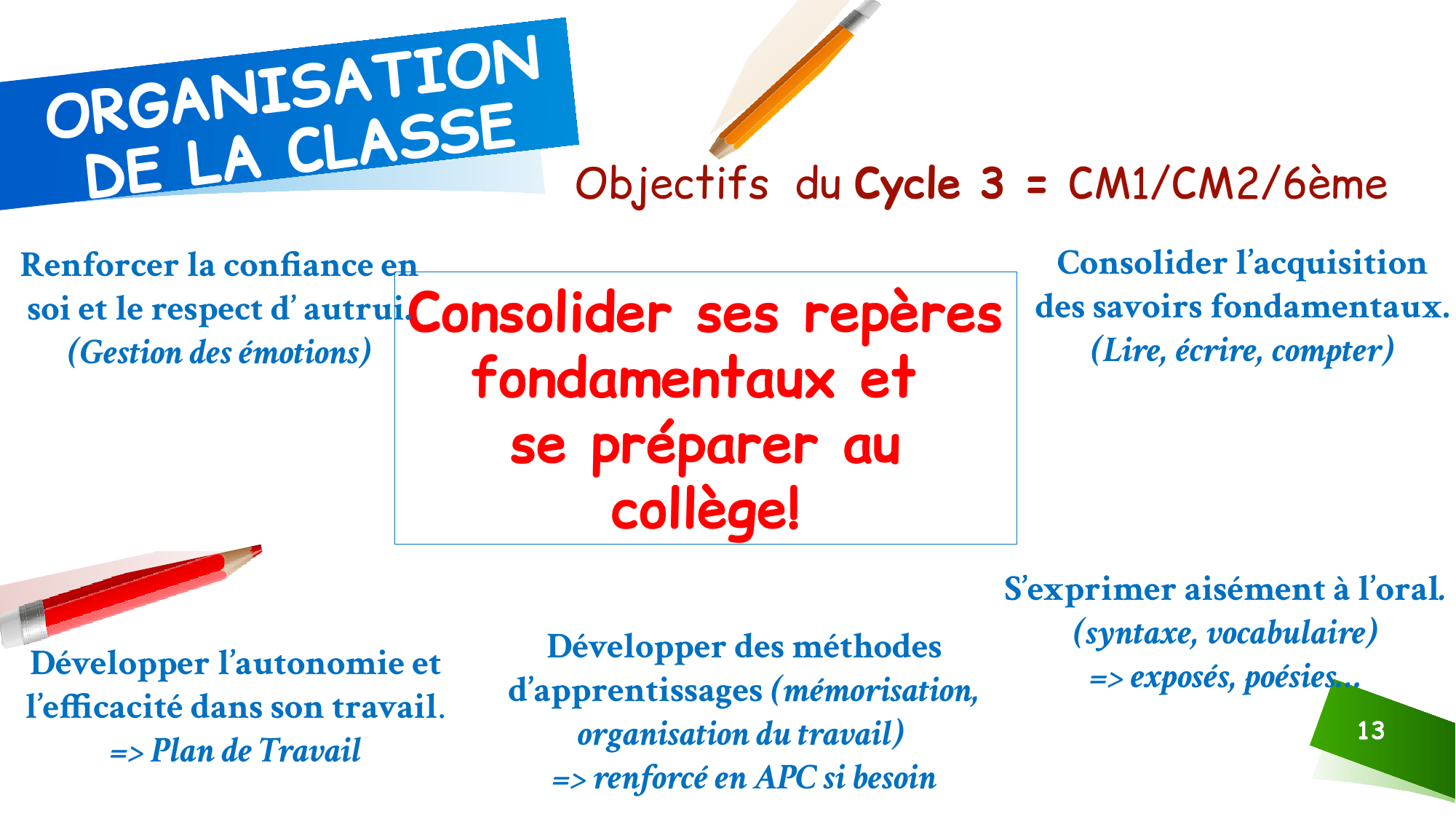

# ORGANISATION DE LA CLASSE
Objectifs  du Cycle 3 = CM1/CM2/6ème
Consolider l’acquisition des savoirs fondamentaux.
(Lire, écrire, compter)
Renforcer la confiance en soi et le respect d’ autrui.
(Gestion des émotions)

Consolider ses repères fondamentaux et
se préparer au collège!
S’exprimer aisément à l’oral.
(syntaxe, vocabulaire)
=> exposés, poésies…
Développer des méthodes d’apprentissages (mémorisation, organisation du travail)
=> renforcé en APC si besoin
Développer l’autonomie et l’efficacité dans son travail.
=> Plan de Travail
13